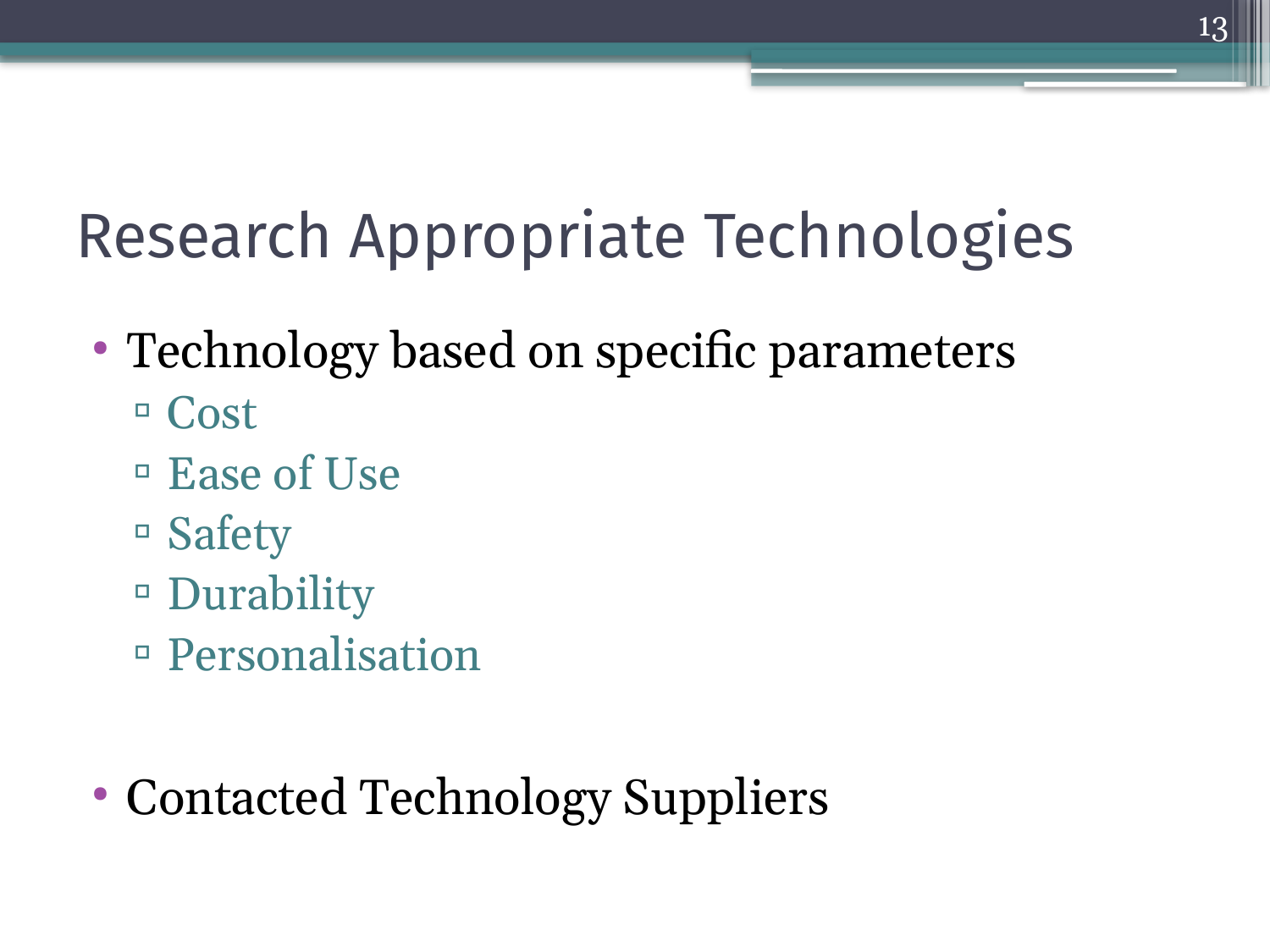

13
# Research Appropriate Technologies
victor
Technology based on specific parameters
Cost
Ease of Use
Safety
Durability
Personalisation

Contacted Technology Suppliers